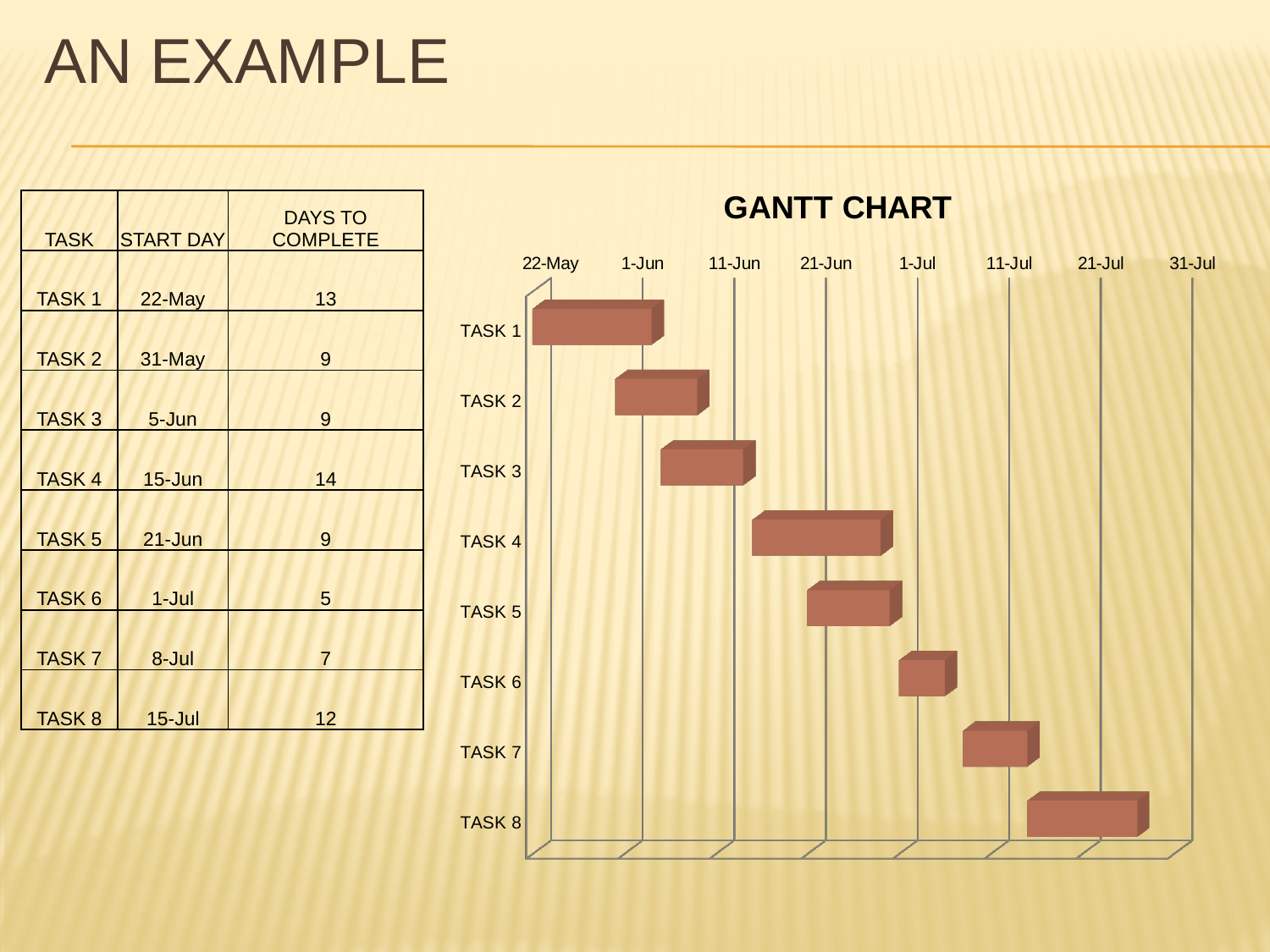

# AN EXAMPLE

[unsupported chart]

| TASK | START DAY | DAYS TO COMPLETE |
| --- | --- | --- |
| TASK 1 | 22-May | 13 |
| TASK 2 | 31-May | 9 |
| TASK 3 | 5-Jun | 9 |
| TASK 4 | 15-Jun | 14 |
| TASK 5 | 21-Jun | 9 |
| TASK 6 | 1-Jul | 5 |
| TASK 7 | 8-Jul | 7 |
| TASK 8 | 15-Jul | 12 |